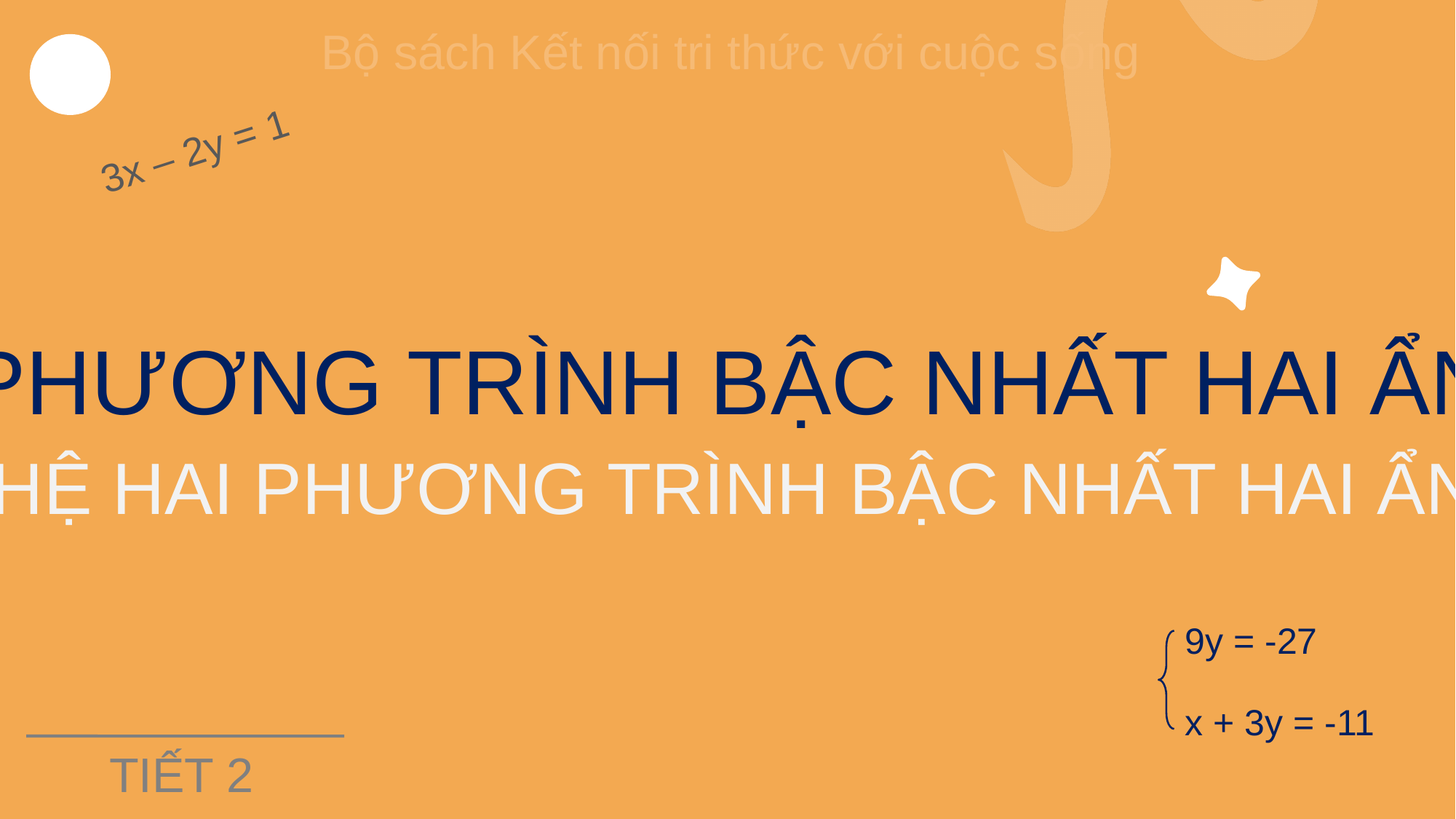

Bộ sách Kết nối tri thức với cuộc sống

3x – 2y = 1

PHƯƠNG TRÌNH BẬC NHẤT HAI ẨN
HỆ HAI PHƯƠNG TRÌNH BẬC NHẤT HAI ẨN
9y = -27

x + 3y = -11

TIẾT 2